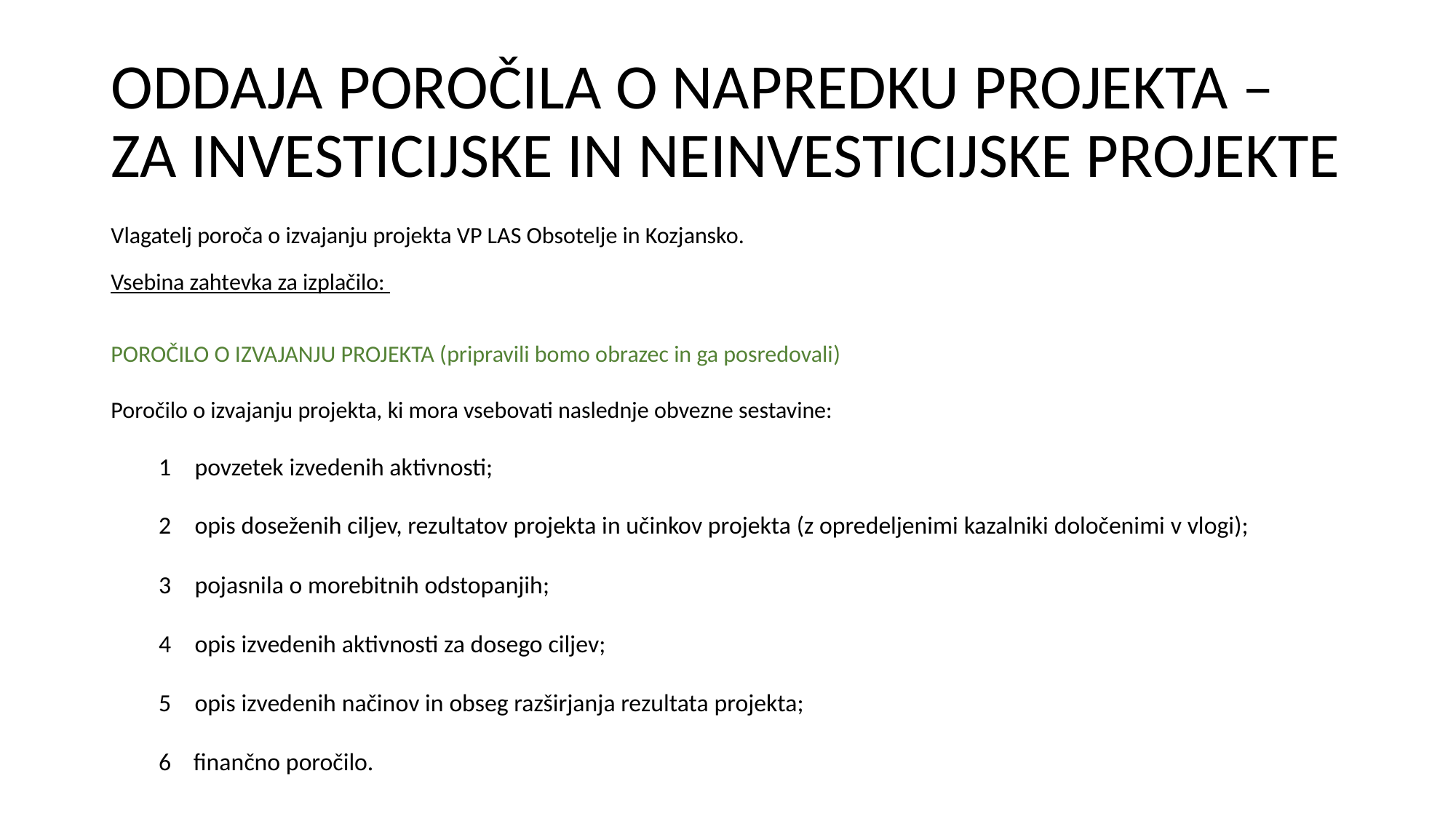

# ODDAJA POROČILA O NAPREDKU PROJEKTA – ZA INVESTICIJSKE IN NEINVESTICIJSKE PROJEKTE
Vlagatelj poroča o izvajanju projekta VP LAS Obsotelje in Kozjansko.

Vsebina zahtevka za izplačilo:

POROČILO O IZVAJANJU PROJEKTA (pripravili bomo obrazec in ga posredovali)

Poročilo o izvajanju projekta, ki mora vsebovati naslednje obvezne sestavine:

povzetek izvedenih aktivnosti;

opis doseženih ciljev, rezultatov projekta in učinkov projekta (z opredeljenimi kazalniki določenimi v vlogi);

pojasnila o morebitnih odstopanjih;

opis izvedenih aktivnosti za dosego ciljev;

opis izvedenih načinov in obseg razširjanja rezultata projekta;

6    finančno poročilo.